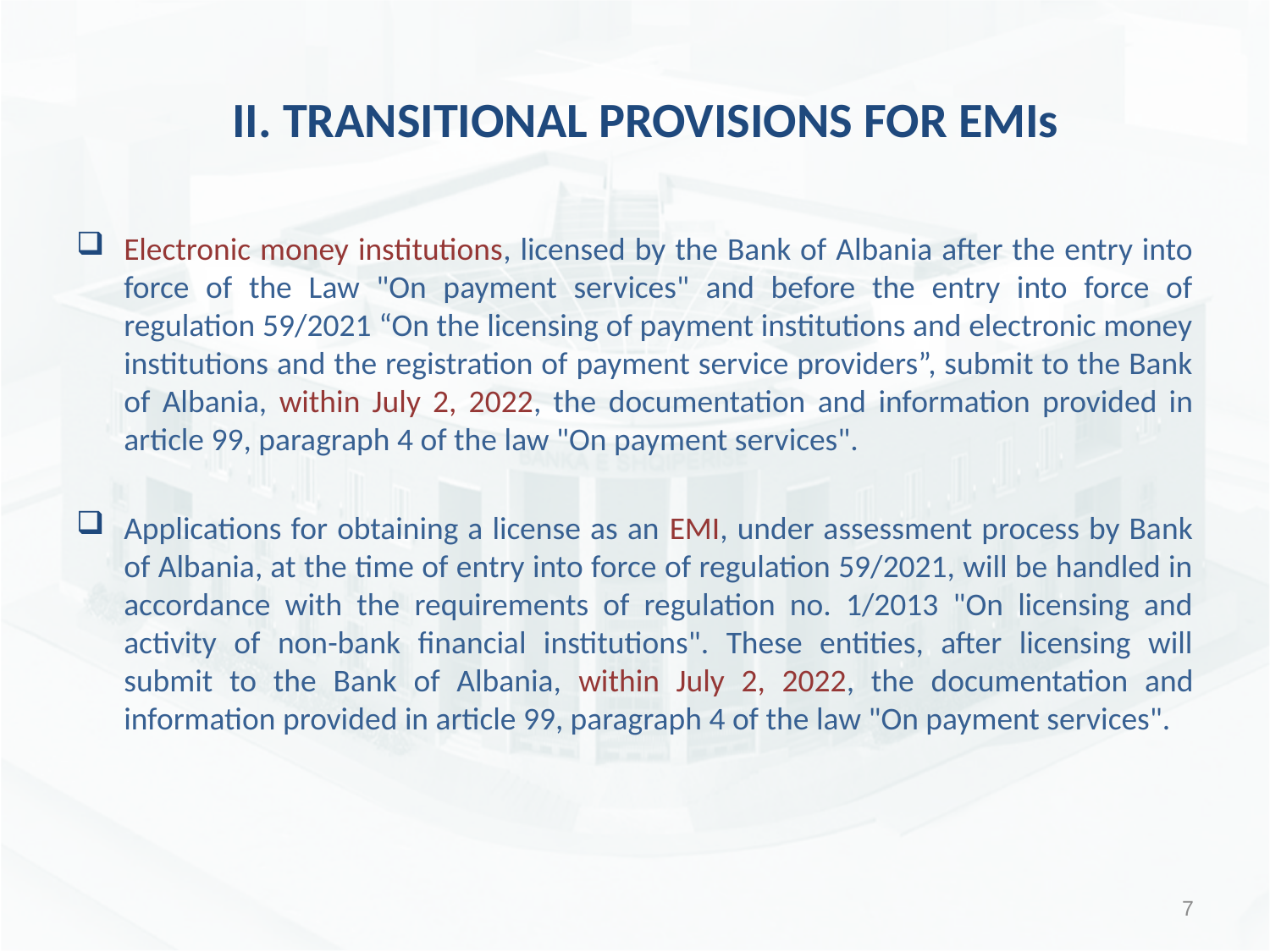

# II. TRANSITIONAL PROVISIONS FOR EMIs
Electronic money institutions, licensed by the Bank of Albania after the entry into force of the Law "On payment services" and before the entry into force of regulation 59/2021 “On the licensing of payment institutions and electronic money institutions and the registration of payment service providers”, submit to the Bank of Albania, within July 2, 2022, the documentation and information provided in article 99, paragraph 4 of the law "On payment services".

Applications for obtaining a license as an EMI, under assessment process by Bank of Albania, at the time of entry into force of regulation 59/2021, will be handled in accordance with the requirements of regulation no. 1/2013 "On licensing and activity of non-bank financial institutions". These entities, after licensing will submit to the Bank of Albania, within July 2, 2022, the documentation and information provided in article 99, paragraph 4 of the law "On payment services".

7